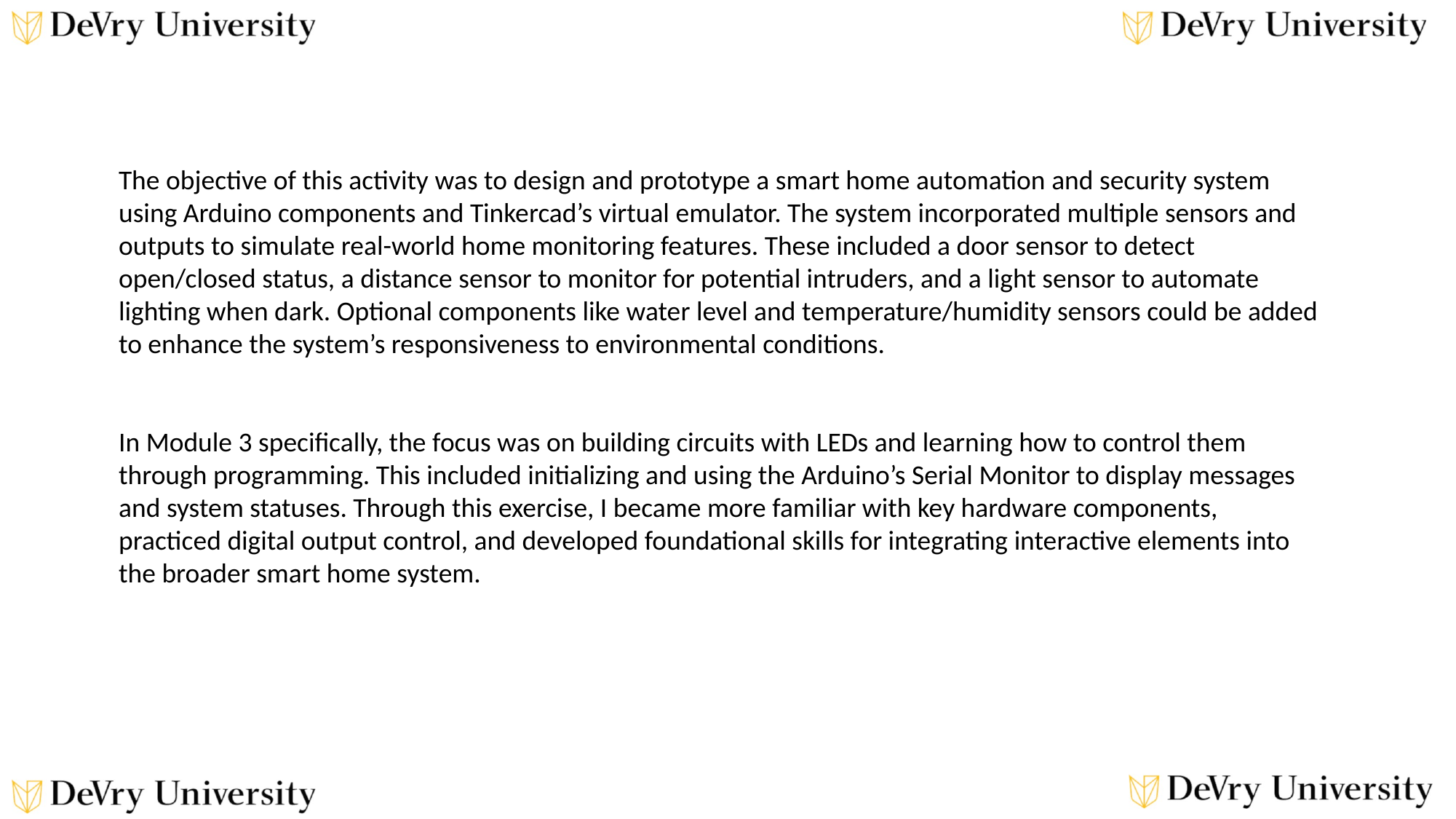

The objective of this activity was to design and prototype a smart home automation and security system using Arduino components and Tinkercad’s virtual emulator. The system incorporated multiple sensors and outputs to simulate real-world home monitoring features. These included a door sensor to detect open/closed status, a distance sensor to monitor for potential intruders, and a light sensor to automate lighting when dark. Optional components like water level and temperature/humidity sensors could be added to enhance the system’s responsiveness to environmental conditions.

In Module 3 specifically, the focus was on building circuits with LEDs and learning how to control them through programming. This included initializing and using the Arduino’s Serial Monitor to display messages and system statuses. Through this exercise, I became more familiar with key hardware components, practiced digital output control, and developed foundational skills for integrating interactive elements into the broader smart home system.